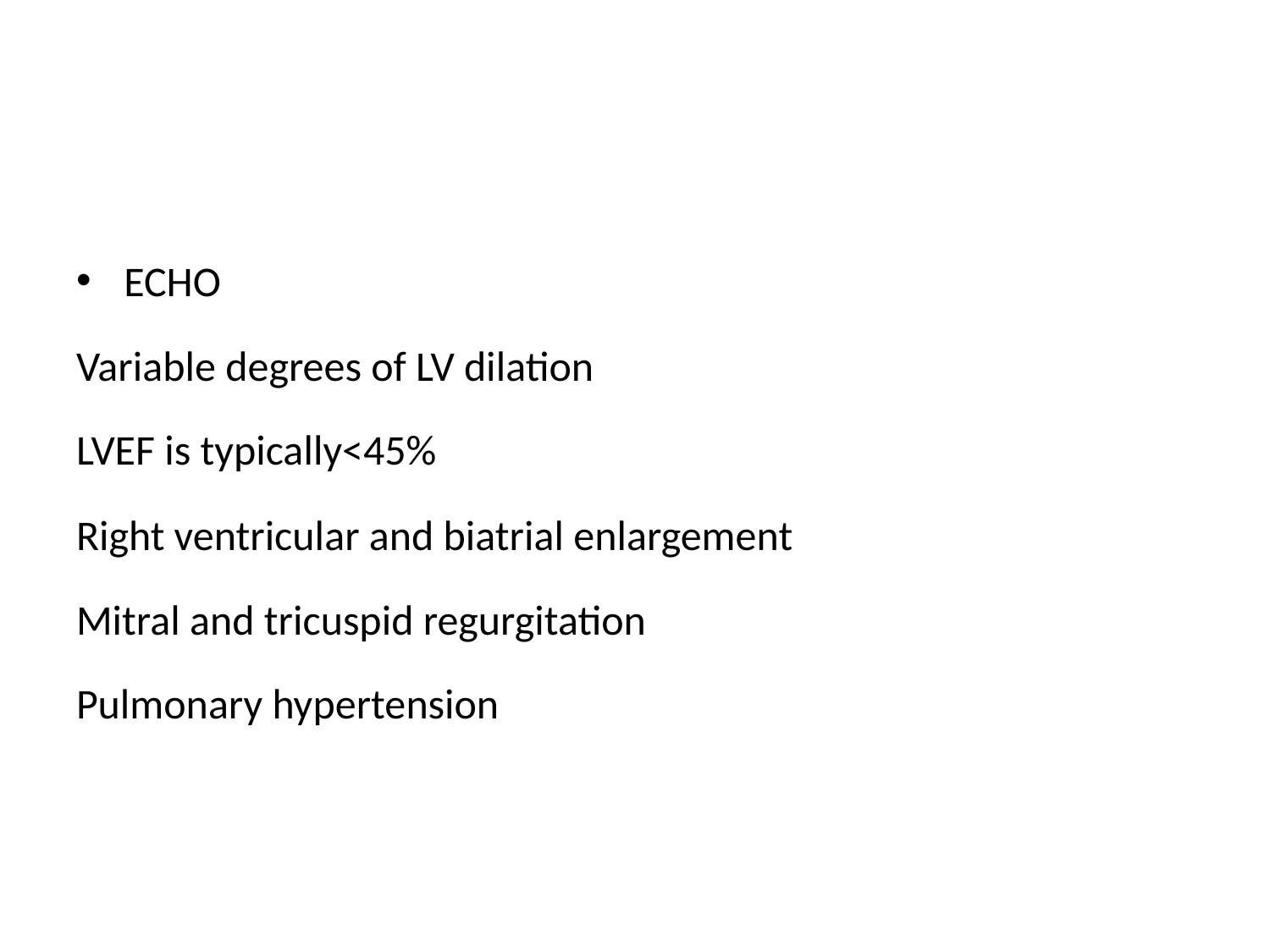

#
ECHO
Variable degrees of LV dilation
LVEF is typically<45%
Right ventricular and biatrial enlargement
Mitral and tricuspid regurgitation
Pulmonary hypertension